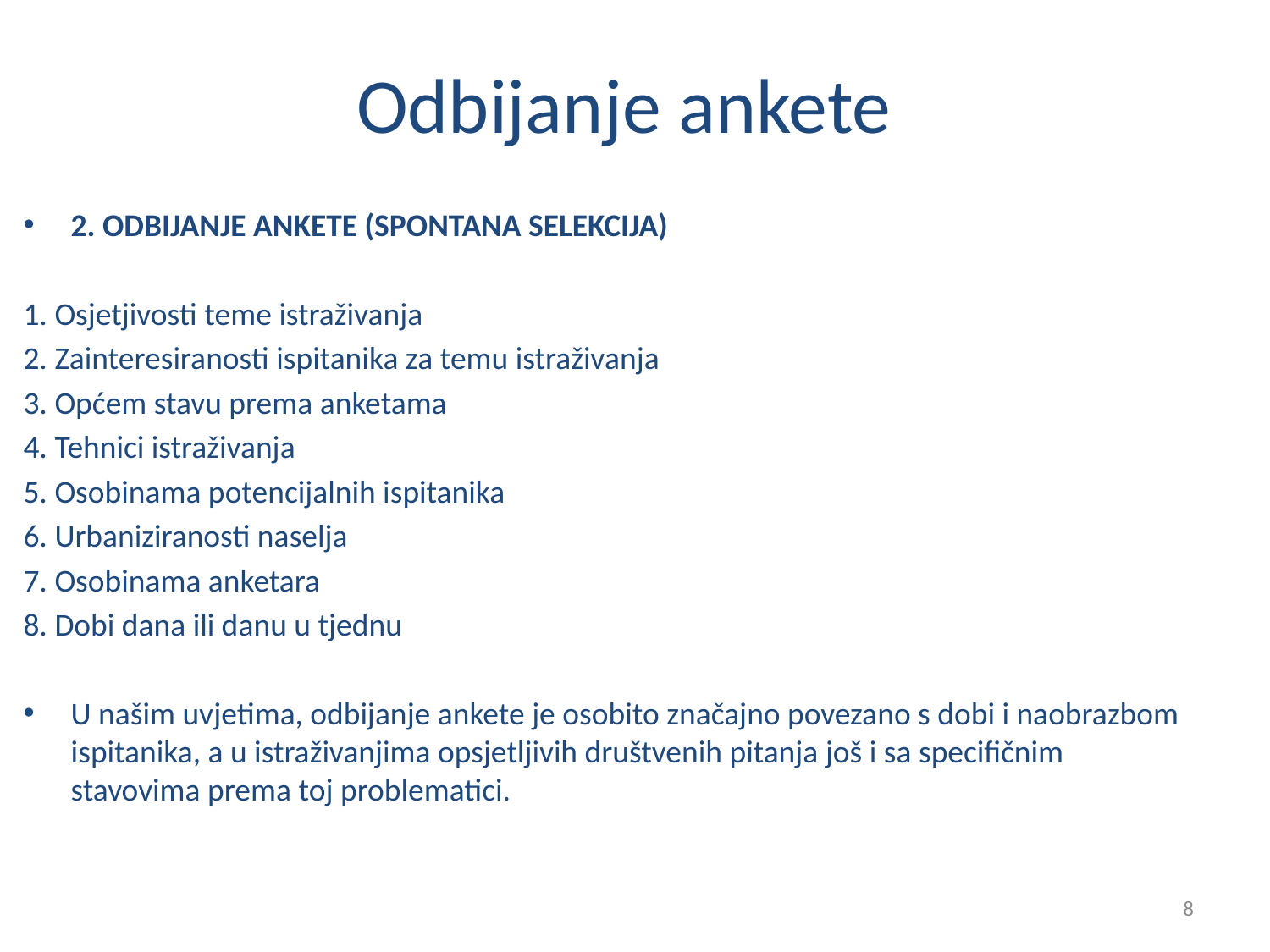

# Odbijanje ankete

2. ODBIJANJE ANKETE (SPONTANA SELEKCIJA)

1. Osjetjivosti teme istraživanja
2. Zainteresiranosti ispitanika za temu istraživanja
3. Općem stavu prema anketama
4. Tehnici istraživanja
5. Osobinama potencijalnih ispitanika
6. Urbaniziranosti naselja
7. Osobinama anketara
8. Dobi dana ili danu u tjednu

U našim uvjetima, odbijanje ankete je osobito značajno povezano s dobi i naobrazbom ispitanika, a u istraživanjima opsjetljivih društvenih pitanja još i sa specifičnim stavovima prema toj problematici.

8